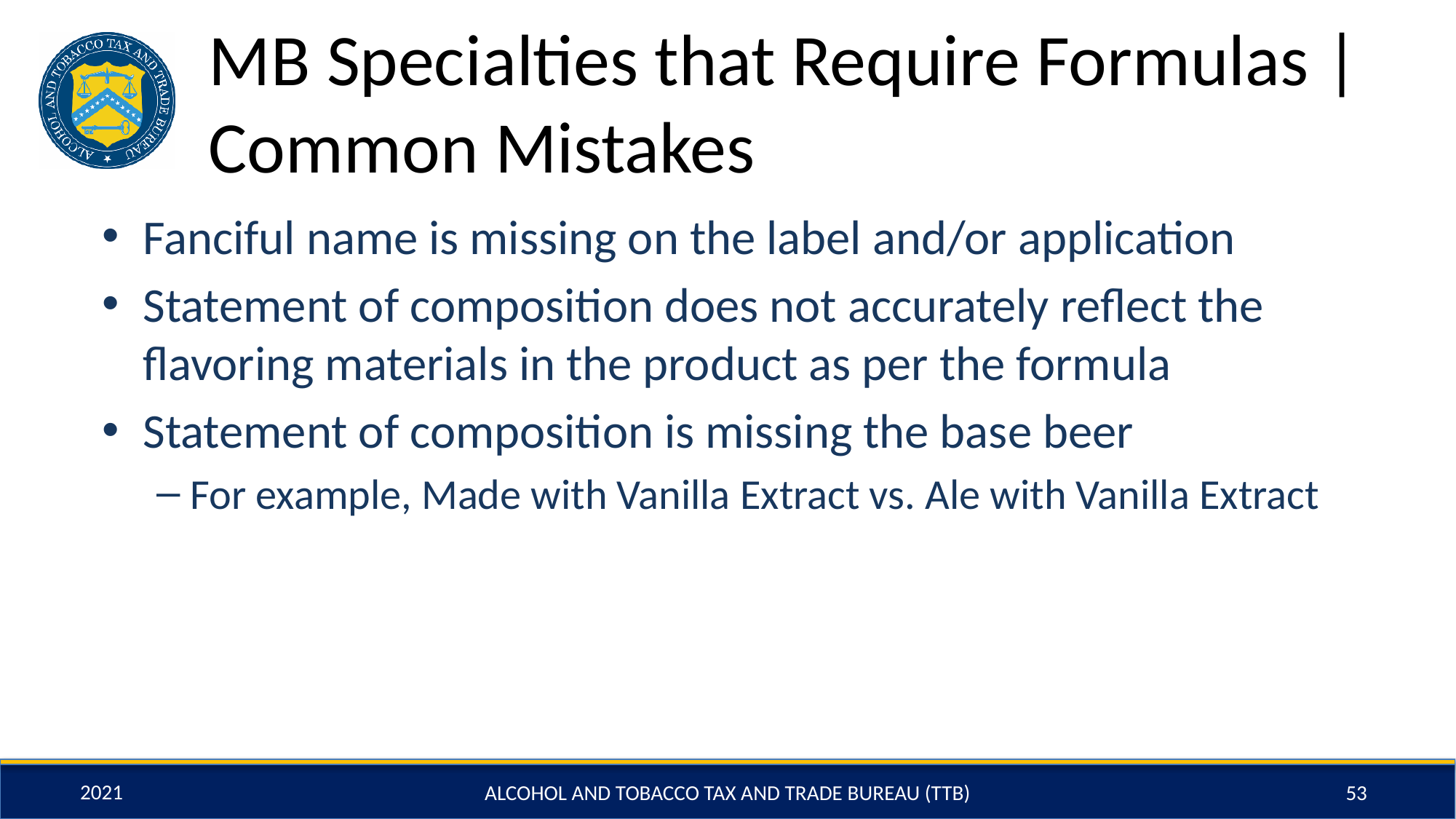

# MB Specialties that Require Formulas | Common Mistakes
Fanciful name is missing on the label and/or application
Statement of composition does not accurately reflect the flavoring materials in the product as per the formula
Statement of composition is missing the base beer
For example, Made with Vanilla Extract vs. Ale with Vanilla Extract

ALCOHOL AND TOBACCO TAX AND TRADE BUREAU (TTB)
53